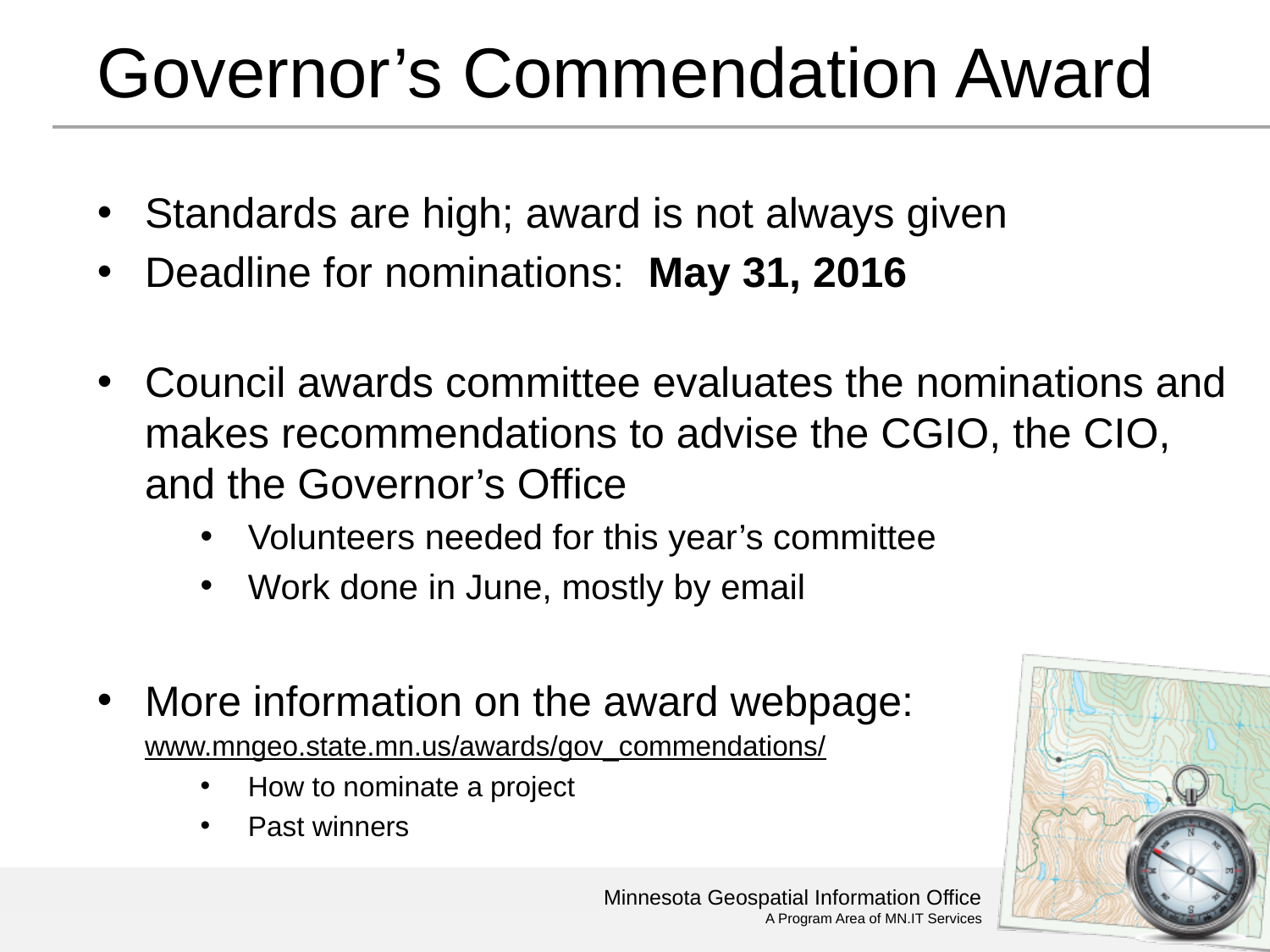

# Governor’s Commendation Award
Standards are high; award is not always given
Deadline for nominations:  May 31, 2016
Council awards committee evaluates the nominations and makes recommendations to advise the CGIO, the CIO, and the Governor’s Office
Volunteers needed for this year’s committee
Work done in June, mostly by email

More information on the award webpage:  www.mngeo.state.mn.us/awards/gov_commendations/
How to nominate a project
Past winners